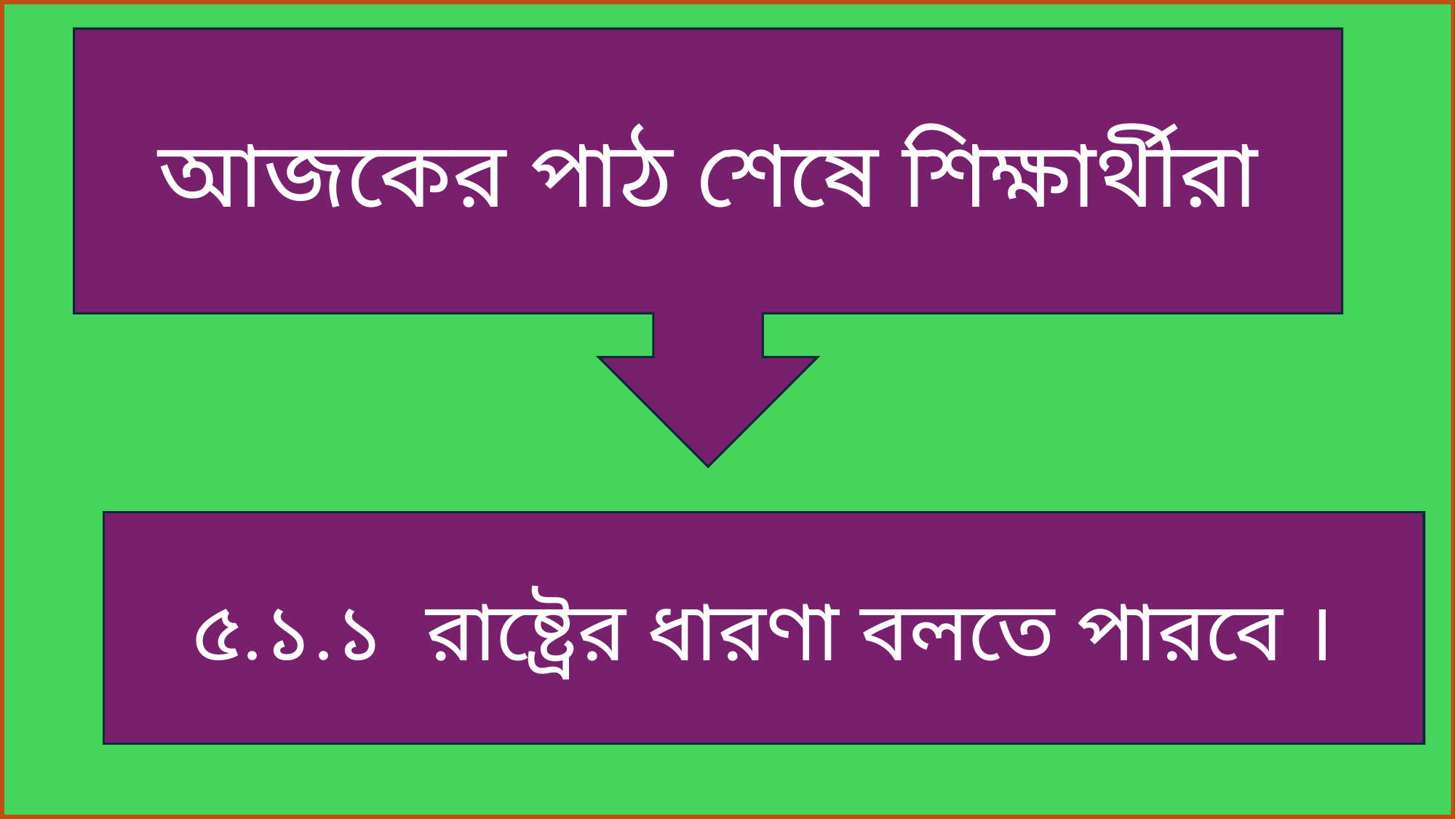

আজকের পাঠ শেষে শিক্ষার্থীরা
৫.১.১  রাষ্ট্রের ধারণা বলতে পারবে ।